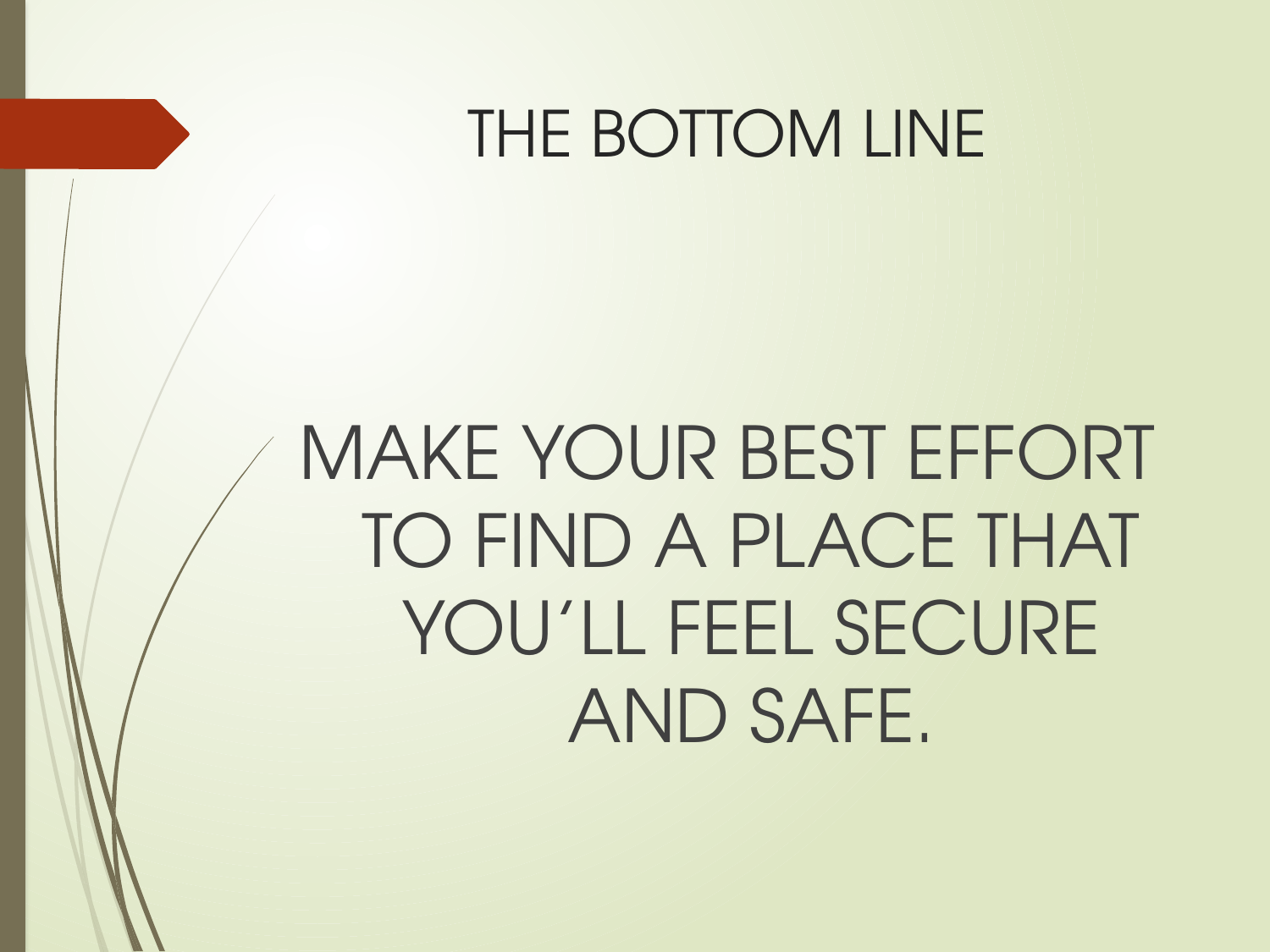

# THE BOTTOM LINE

MAKE YOUR BEST EFFORT TO FIND A PLACE THAT YOU’LL FEEL SECURE AND SAFE.